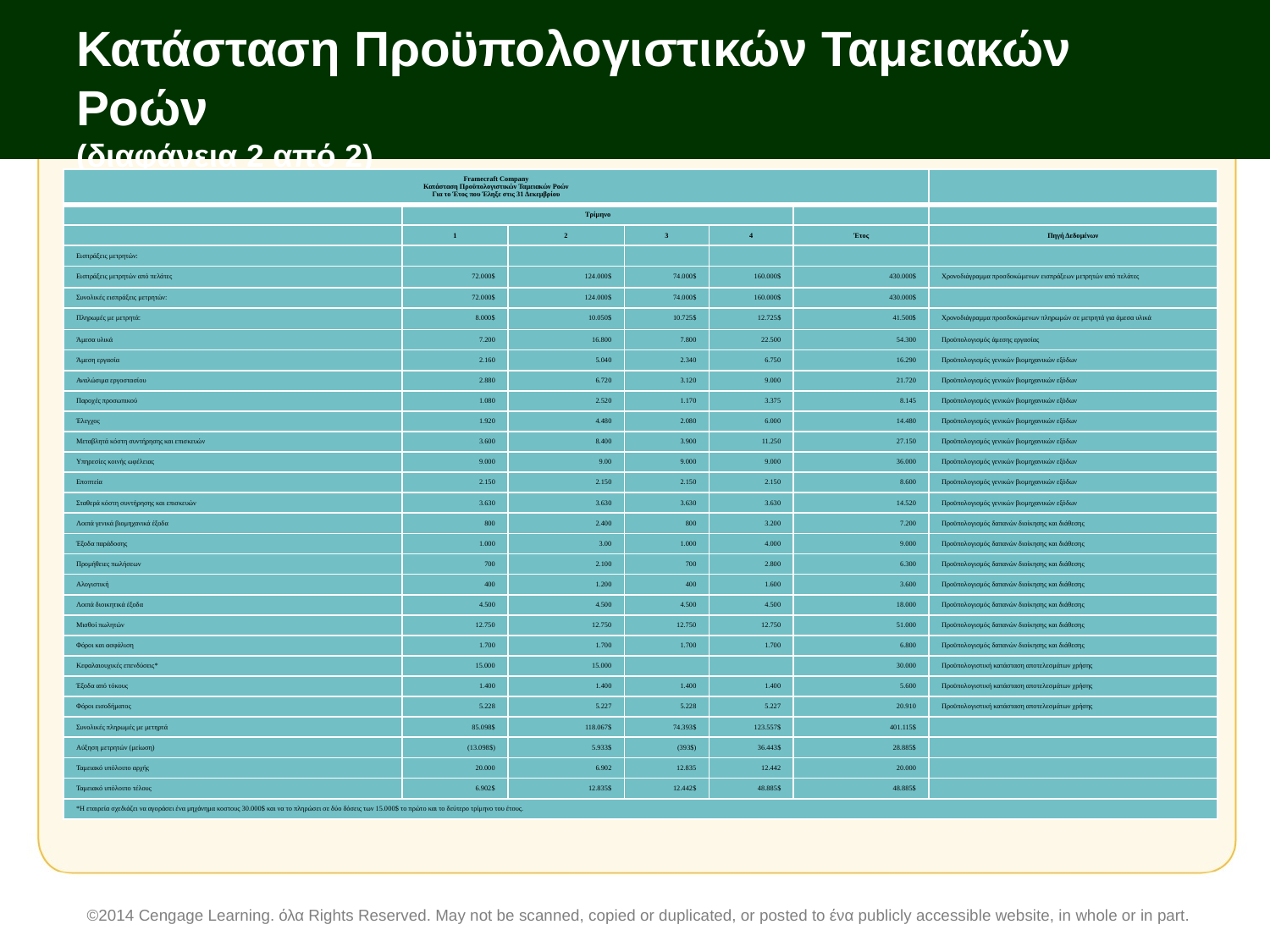

# Κατάσταση Προϋπολογιστικών Ταμειακών Ροών (διαφάνεια 2 από 2)
| Framecraft Company Κατάσταση Προϋπολογιστικών Ταμειακών Ροών Για το Έτος που Έληξε στις 31 Δεκεμβρίου |  |  |  |  |  |  |
| --- | --- | --- | --- | --- | --- | --- |
|  | Τρίμηνο |  |  |  |  |  |
|  | 1 | 2 | 3 | 4 | Έτος | Πηγή Δεδομένων |
| Εισπράξεις μετρητών: |  |  |  |  |  |  |
| Εισπράξεις μετρητών από πελάτες | 72.000$ | 124.000$ | 74.000$ | 160.000$ | 430.000$ | Χρονοδιάγραμμα προσδοκώμενων εισπράξεων μετρητών από πελάτες |
| Συνολικές εισπράξεις μετρητών: | 72.000$ | 124.000$ | 74.000$ | 160.000$ | 430.000$ |  |
| Πληρωμές με μετρητά: | 8.000$ | 10.050$ | 10.725$ | 12.725$ | 41.500$ | Χρονοδιάγραμμα προσδοκώμενων πληρωμών σε μετρητά για άμεσα υλικά |
| Άμεσα υλικά | 7.200 | 16.800 | 7.800 | 22.500 | 54.300 | Προϋπολογισμός άμεσης εργασίας |
| Άμεση εργασία | 2.160 | 5.040 | 2.340 | 6.750 | 16.290 | Προϋπολογισμός γενικών βιομηχανικών εξόδων |
| Αναλώσιμα εργοστασίου | 2.880 | 6.720 | 3.120 | 9.000 | 21.720 | Προϋπολογισμός γενικών βιομηχανικών εξόδων |
| Παροχές προσωπικού | 1.080 | 2.520 | 1.170 | 3.375 | 8.145 | Προϋπολογισμός γενικών βιομηχανικών εξόδων |
| Έλεγχος | 1.920 | 4.480 | 2.080 | 6.000 | 14.480 | Προϋπολογισμός γενικών βιομηχανικών εξόδων |
| Μεταβλητά κόστη συντήρησης και επισκευών | 3.600 | 8.400 | 3.900 | 11.250 | 27.150 | Προϋπολογισμός γενικών βιομηχανικών εξόδων |
| Υπηρεσίες κοινής ωφέλειας | 9.000 | 9.00 | 9.000 | 9.000 | 36.000 | Προϋπολογισμός γενικών βιομηχανικών εξόδων |
| Εποπτεία | 2.150 | 2.150 | 2.150 | 2.150 | 8.600 | Προϋπολογισμός γενικών βιομηχανικών εξόδων |
| Σταθερά κόστη συντήρησης και επισκευών | 3.630 | 3.630 | 3.630 | 3.630 | 14.520 | Προϋπολογισμός γενικών βιομηχανικών εξόδων |
| Λοιπά γενικά βιομηχανικά έξοδα | 800 | 2.400 | 800 | 3.200 | 7.200 | Προϋπολογισμός δαπανών διοίκησης και διάθεσης |
| Έξοδα παράδοσης | 1.000 | 3.00 | 1.000 | 4.000 | 9.000 | Προϋπολογισμός δαπανών διοίκησης και διάθεσης |
| Προμήθειες πωλήσεων | 700 | 2.100 | 700 | 2.800 | 6.300 | Προϋπολογισμός δαπανών διοίκησης και διάθεσης |
| Αλογιστική | 400 | 1.200 | 400 | 1.600 | 3.600 | Προϋπολογισμός δαπανών διοίκησης και διάθεσης |
| Λοιπά διοικητικά έξοδα | 4.500 | 4.500 | 4.500 | 4.500 | 18.000 | Προϋπολογισμός δαπανών διοίκησης και διάθεσης |
| Μισθοί πωλητών | 12.750 | 12.750 | 12.750 | 12.750 | 51.000 | Προϋπολογισμός δαπανών διοίκησης και διάθεσης |
| Φόροι και ασφάλιση | 1.700 | 1.700 | 1.700 | 1.700 | 6.800 | Προϋπολογισμός δαπανών διοίκησης και διάθεσης |
| Κεφαλαιουχικές επενδύσεις\* | 15.000 | 15.000 |  |  | 30.000 | Προϋπολογιστική κατάσταση αποτελεσμάτων χρήσης |
| Έξοδα από τόκους | 1.400 | 1.400 | 1.400 | 1.400 | 5.600 | Προϋπολογιστική κατάσταση αποτελεσμάτων χρήσης |
| Φόροι εισοδήματος | 5.228 | 5.227 | 5.228 | 5.227 | 20.910 | Προϋπολογιστική κατάσταση αποτελεσμάτων χρήσης |
| Συνολικές πληρωμές με μετηρτά | 85.098$ | 118.067$ | 74.393$ | 123.557$ | 401.115$ |  |
| Αύξηση μετρητών (μείωση) | (13.098$) | 5.933$ | (393$) | 36.443$ | 28.885$ |  |
| Ταμειακό υπόλοιπο αρχής | 20.000 | 6.902 | 12.835 | 12.442 | 20.000 |  |
| Ταμειακό υπόλοιπο τέλους | 6.902$ | 12.835$ | 12.442$ | 48.885$ | 48.885$ |  |
| \*Η εταιρεία σχεδιάζει να αγοράσει ένα μηχάνημα κοστους 30.000$ και να το πληρώσει σε δύο δόσεις των 15.000$ το πρώτο και το δεύτερο τρίμηνο του έτους. |  |  |  |  |  |  |
©2014 Cengage Learning. όλα Rights Reserved. May not be scanned, copied or duplicated, or posted to ένα publicly accessible website, in whole or in part.